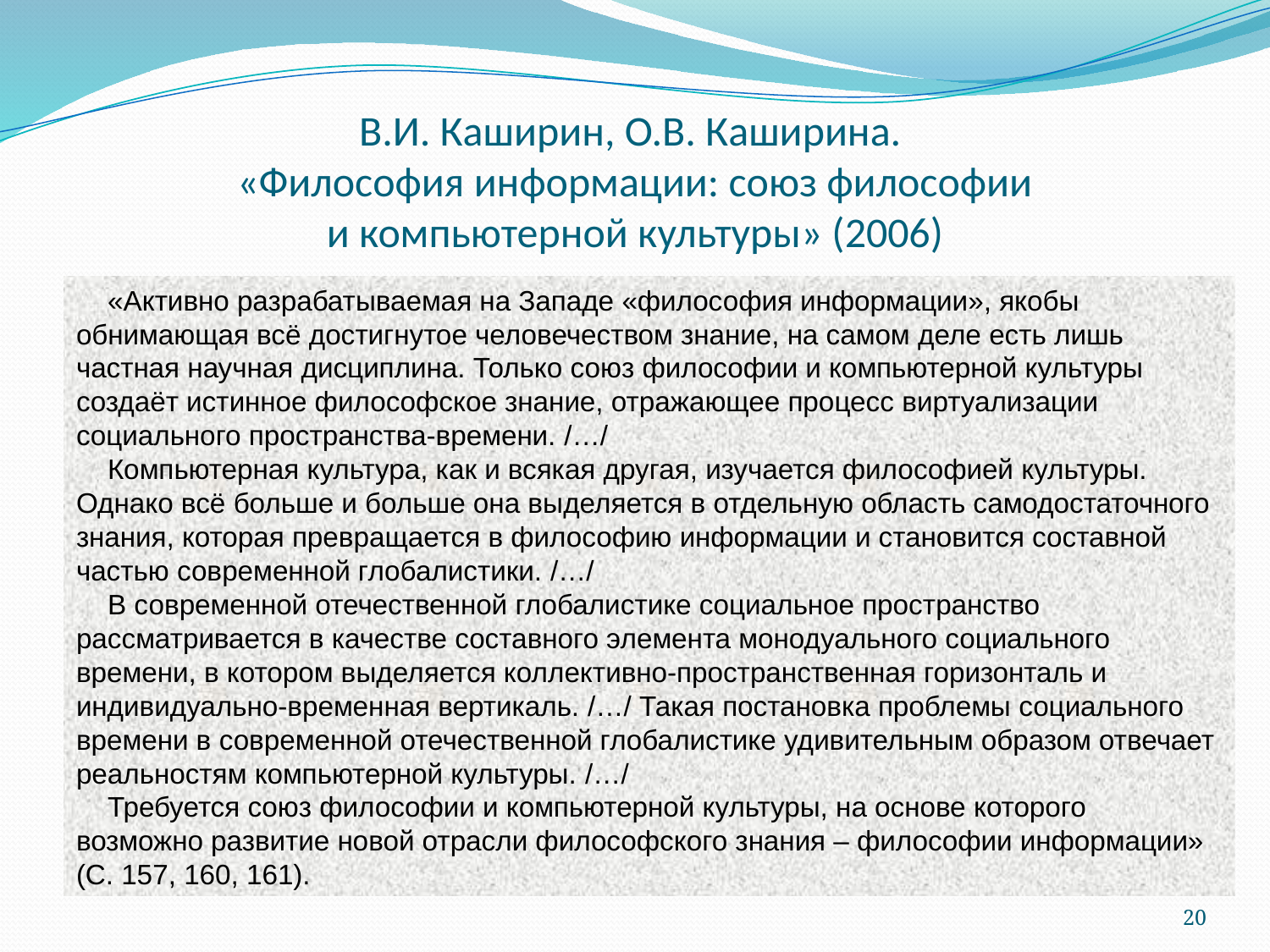

# В.И. Каширин, О.В. Каширина. «Философия информации: союз философии и компьютерной культуры» (2006)
    «Активно разрабатываемая на Западе «философия информации», якобы обнимающая всё достигнутое человечеством знание, на самом деле есть лишь частная научная дисциплина. Только союз философии и компьютерной культуры создаёт истинное философское знание, отражающее процесс виртуализации социального пространства-времени. /…/
    Компьютерная культура, как и всякая другая, изучается философией культуры. Однако всё больше и больше она выделяется в отдельную область самодостаточного знания, которая превращается в философию информации и становится составной частью современной глобалистики. /…/
    В современной отечественной глобалистике социальное пространство рассматривается в качестве составного элемента монодуального социального времени, в котором выделяется коллективно-пространственная горизонталь и индивидуально-временная вертикаль. /…/ Такая постановка проблемы социального времени в современной отечественной глобалистике удивительным образом отвечает реальностям компьютерной культуры. /…/
    Требуется союз философии и компьютерной культуры, на основе которого возможно развитие новой отрасли философского знания – философии информации» (С. 157, 160, 161).
20